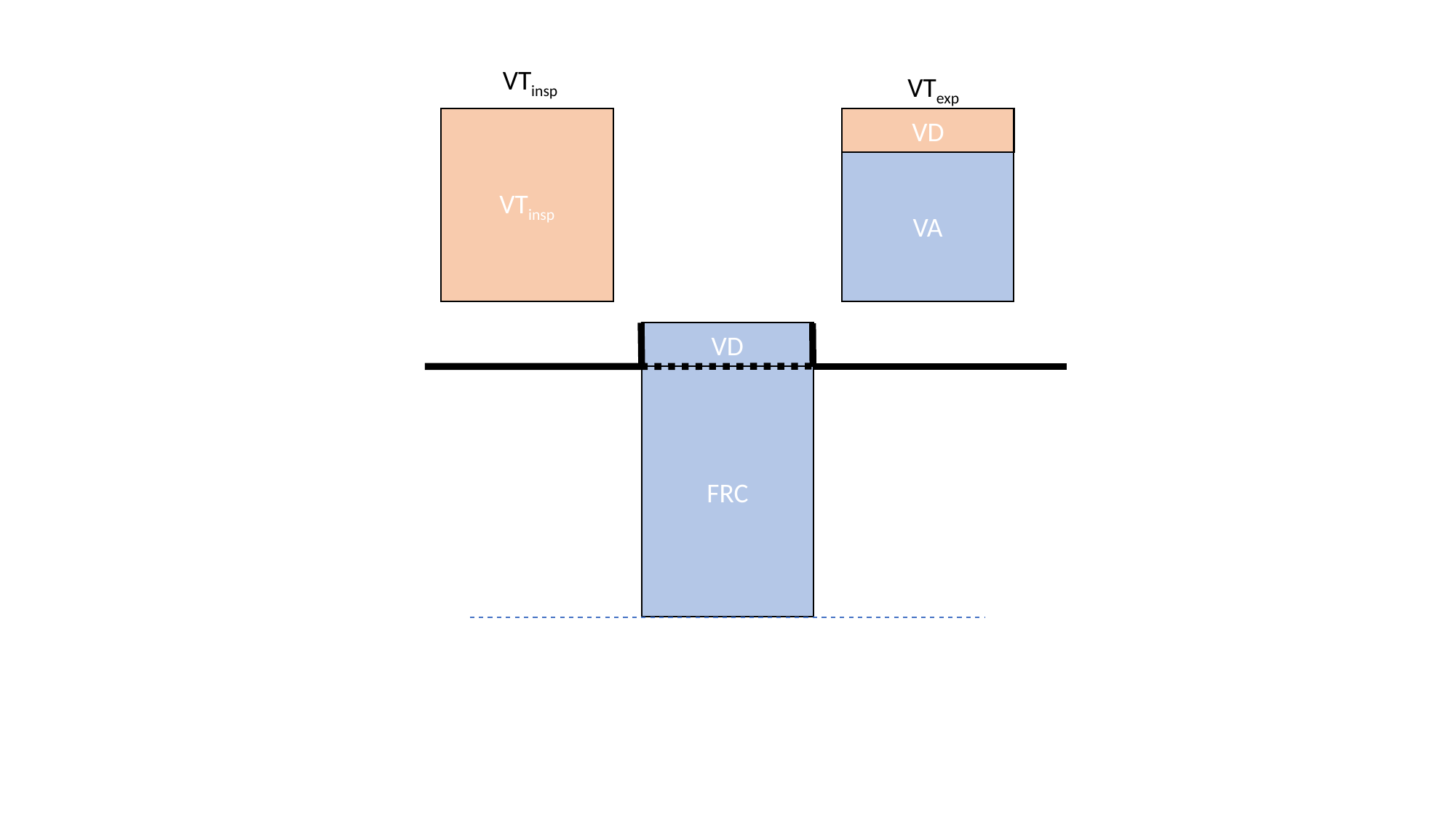

VTinsp
VTexp
VD
VA
VTinsp
VD
FRC